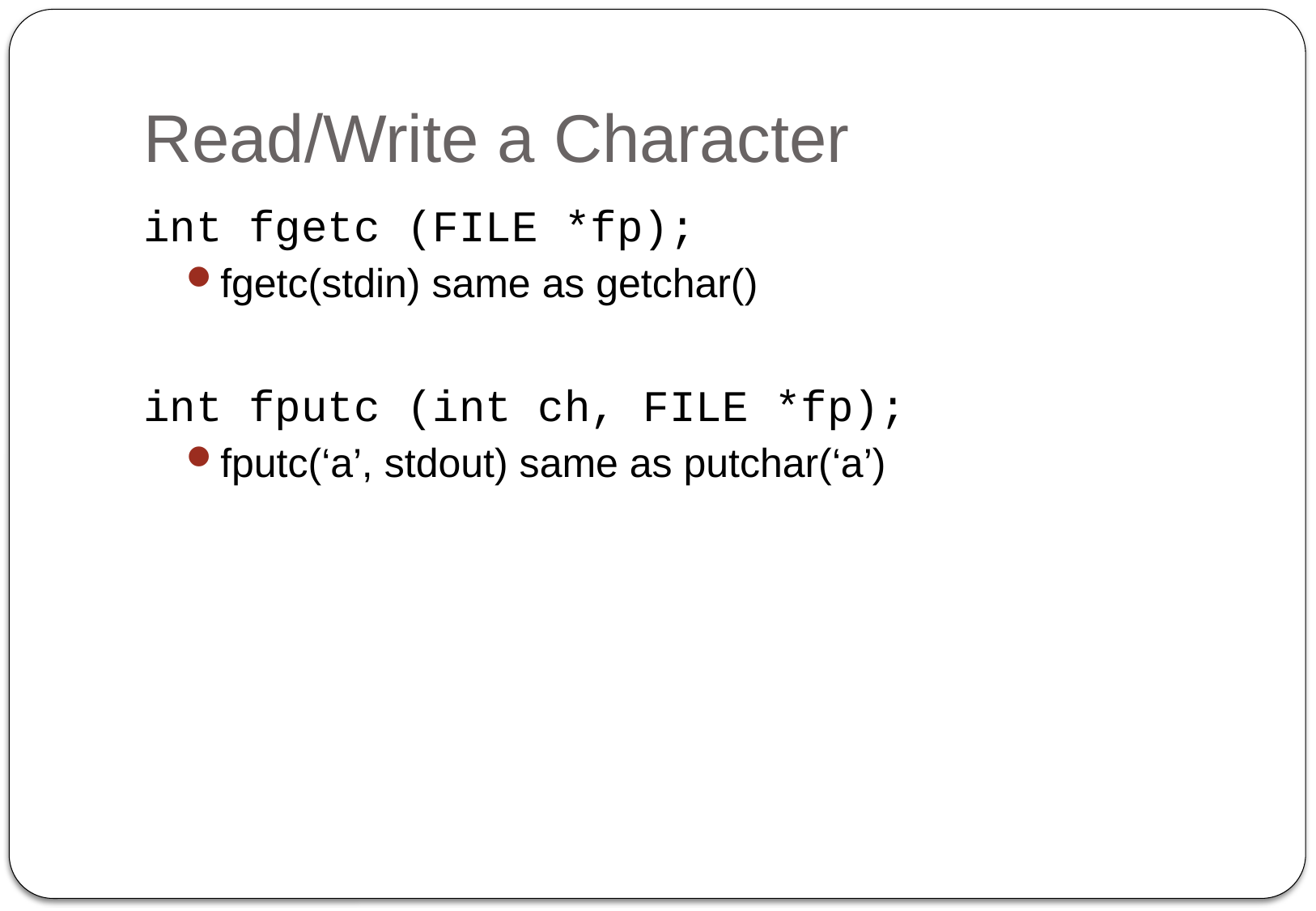

# Read/Write a Character
int fgetc (FILE *fp);
fgetc(stdin) same as getchar()

int fputc (int ch, FILE *fp);
fputc(‘a’, stdout) same as putchar(‘a’)